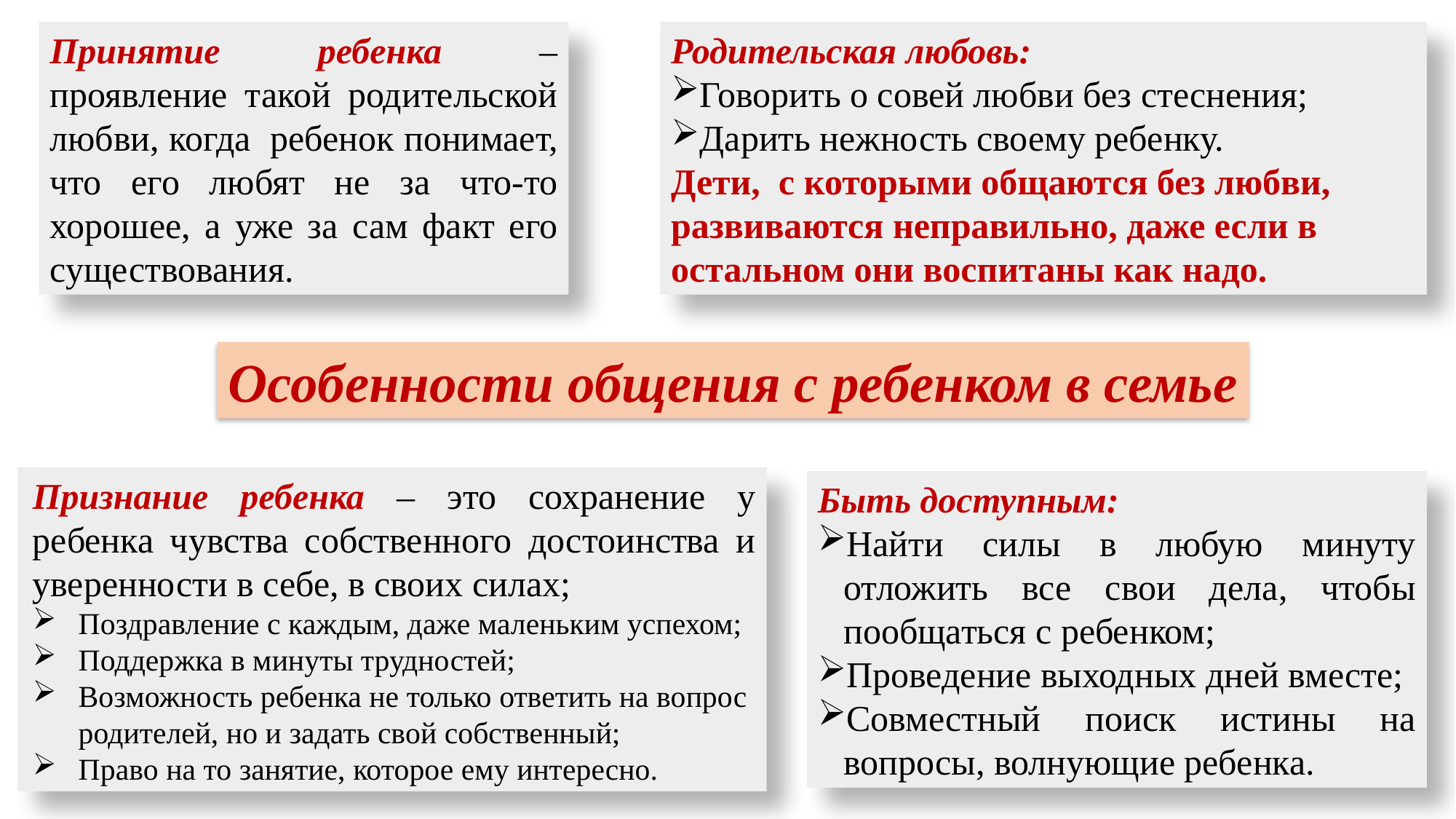

Принятие ребенка – проявление такой родительской любви, когда  ребенок понимает, что его любят не за что-то хорошее, а уже за сам факт его существования.
Родительская любовь:
Говорить о совей любви без стеснения;
Дарить нежность своему ребенку.
Дети,  с которыми общаются без любви, развиваются неправильно, даже если в остальном они воспитаны как надо.
Особенности общения с ребенком в семье
Признание ребенка – это сохранение у ребенка чувства собственного достоинства и уверенности в себе, в своих силах;
Поздравление с каждым, даже маленьким успехом;
Поддержка в минуты трудностей;
Возможность ребенка не только ответить на вопрос родителей, но и задать свой собственный;
Право на то занятие, которое ему интересно.
Быть доступным:
Найти силы в любую минуту отложить все свои дела, чтобы пообщаться с ребенком;
Проведение выходных дней вместе;
Совместный поиск истины на вопросы, волнующие ребенка.